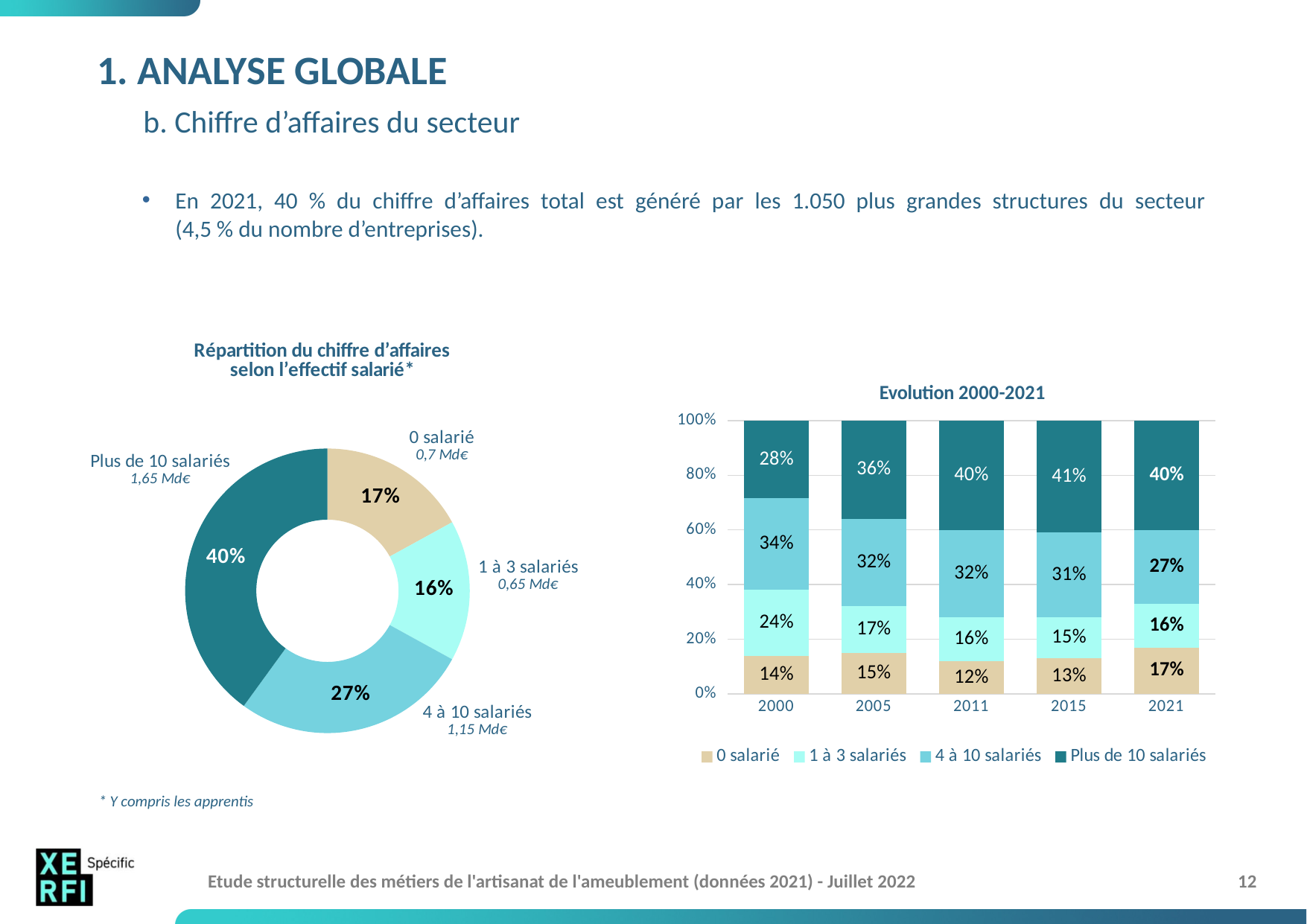

# 1. ANALYSE GLOBALE b. Chiffre d’affaires du secteur
En 2021, 40 % du chiffre d’affaires total est généré par les 1.050 plus grandes structures du secteur
(4,5 % du nombre d’entreprises).

### Chart: Répartition du chiffre d’affaires
selon l’effectif salarié*

| Category | Répartition du CA selon l'effectif salarié |
|---|---|
| 0 salarié | 0.17 |
| 1 à 3 salariés | 0.16 |
| 4 à 10 salariés | 0.27 |
| Plus de 10 salariés | 0.4 |

### Chart: Evolution 2000-2021

| Category | 0 salarié | 1 à 3 salariés | 4 à 10 salariés | Plus de 10 salariés |
|---|---|---|---|---|
| 2000 | 0.14 | 0.24 | 0.335 | 0.285 |
| 2005 | 0.15 | 0.17 | 0.32 | 0.36 |
| 2011 | 0.12 | 0.16 | 0.32 | 0.4 |
| 2015 | 0.13 | 0.15 | 0.31 | 0.41 |
| 2021 | 0.17 | 0.16 | 0.27 | 0.4 |
* Y compris les apprentis
Etude structurelle des métiers de l'artisanat de l'ameublement (données 2021) - Juillet 2022
12